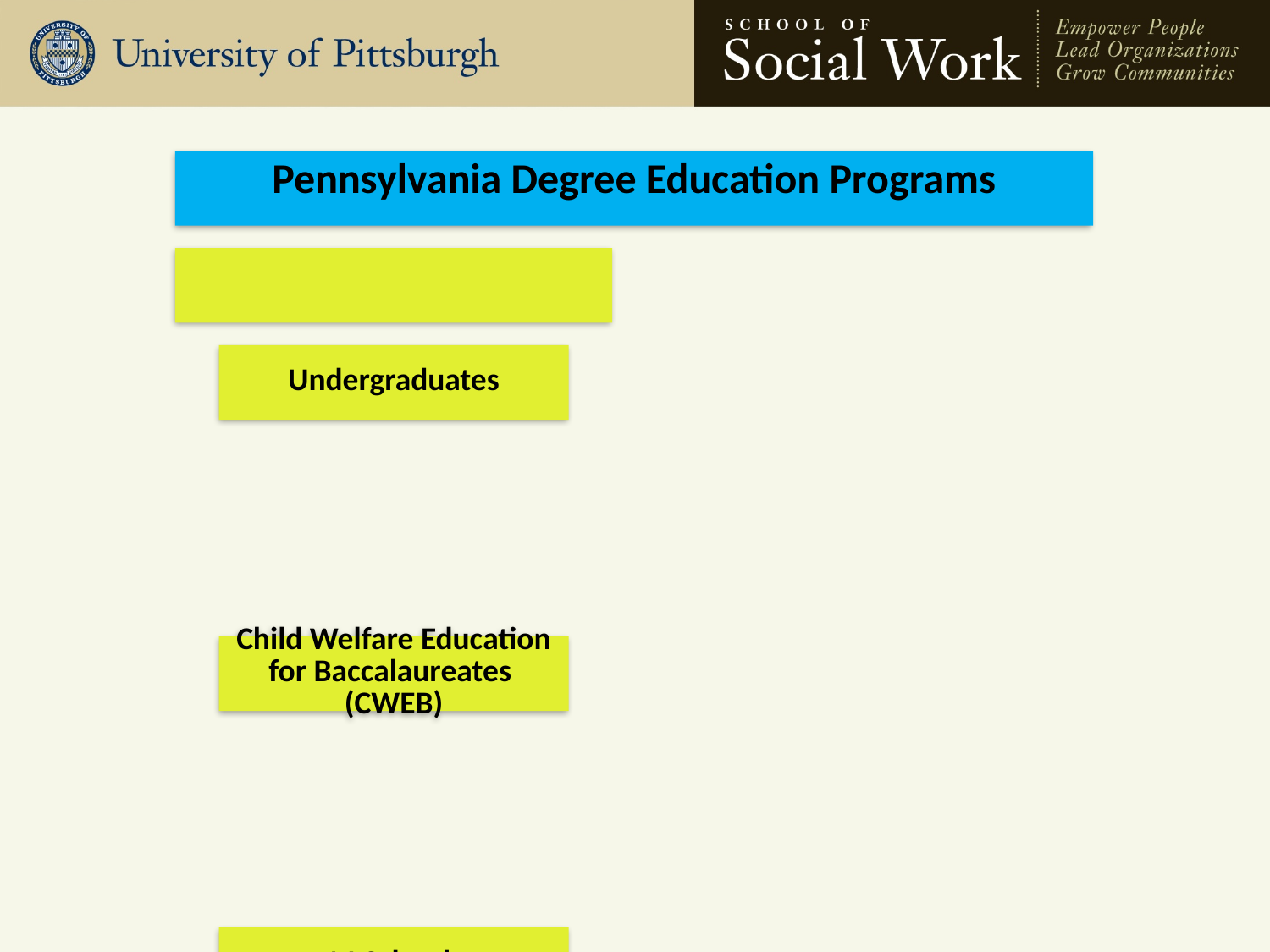

Pennsylvania Degree Education Programs
Undergraduates
Child Welfare Education for Baccalaureates  (CWEB)
Graduates